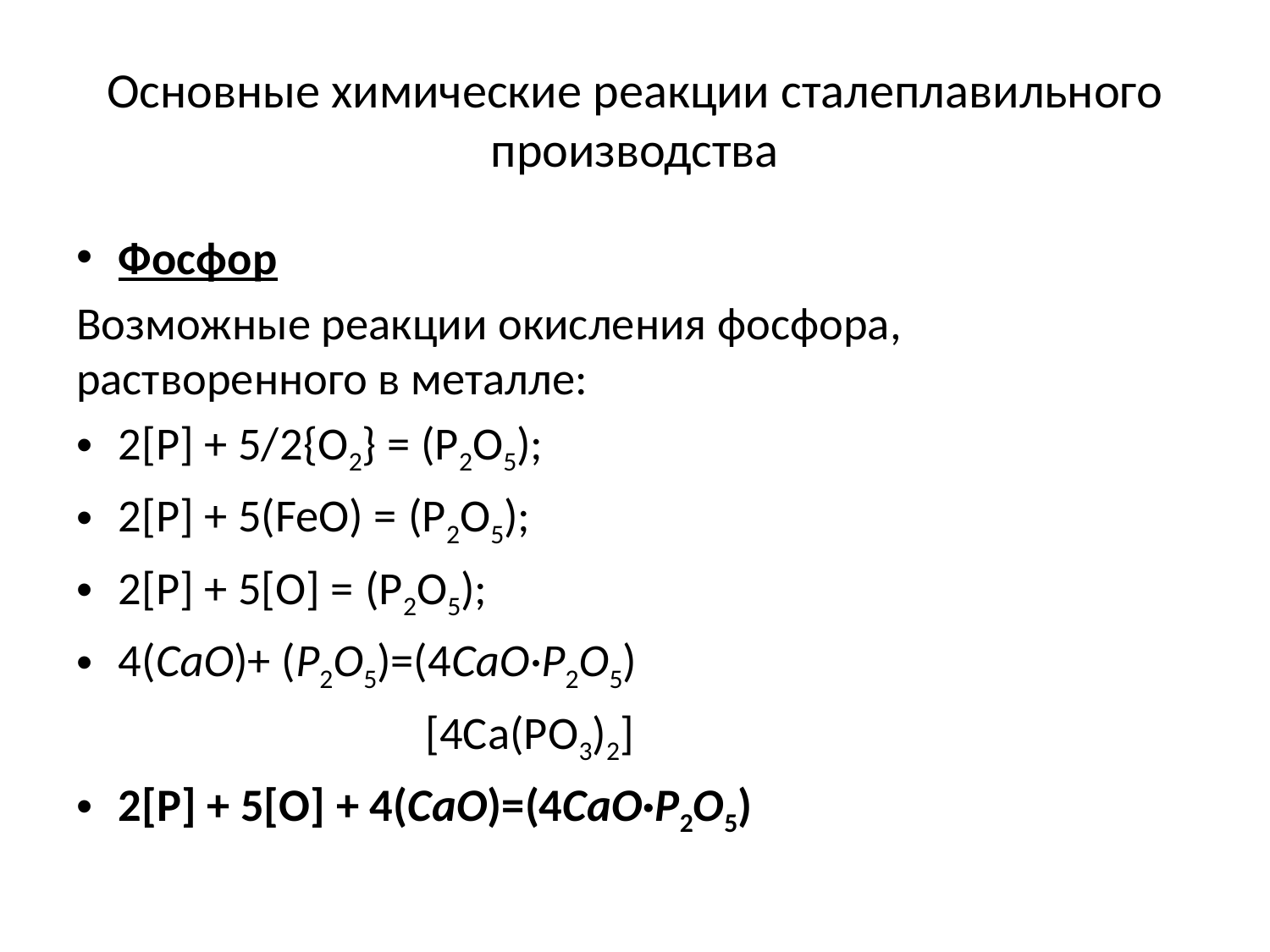

# Основные химические реакции сталеплавильного производства
Фосфор
Возможные реакции окисления фосфора, растворенного в металле:
2[Р] + 5/2{О2} = (Р2О5);
2[Р] + 5(FeO) = (Р2О5);
2[Р] + 5[О] = (Р2О5);
4(CaO)+ (P2O5)=(4CaO·P2O5)
                                 [4Ca(PO3)2]
2[Р] + 5[О] + 4(CaO)=(4CaO·P2O5)